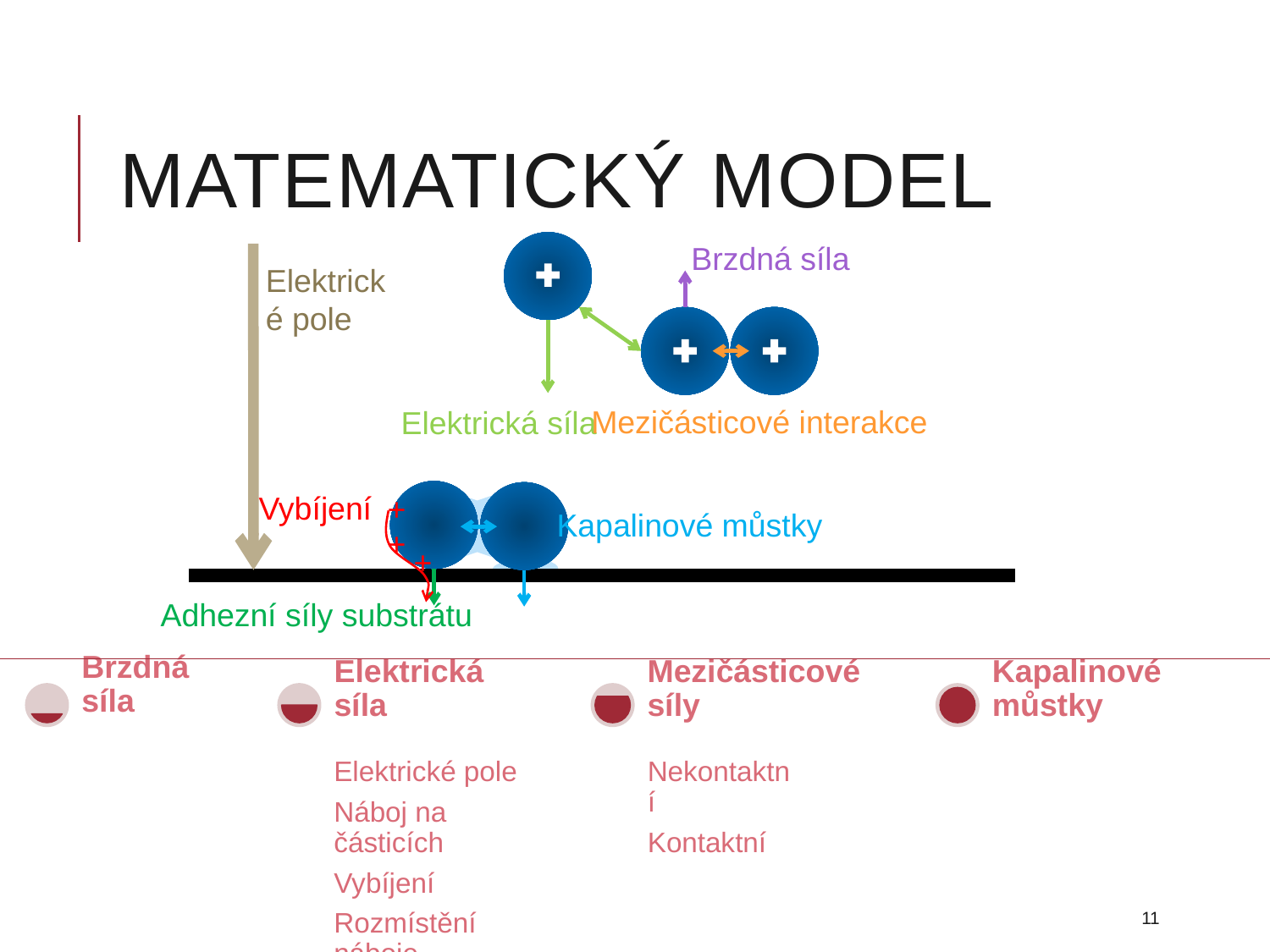

# Matematický model

Brzdná síla
Elektrické pole

Mezičásticové interakce
Elektrická síla

Vybíjení

+

Kapalinové můstky

+
+

Adhezní síly substrátu

Mezičásticové síly

Nekontaktní
Kontaktní

Brzdná síla

Elektrická síla

Elektrické pole
Náboj na částicích
Vybíjení
Rozmístění náboje
na částici

Kapalinové můstky

11